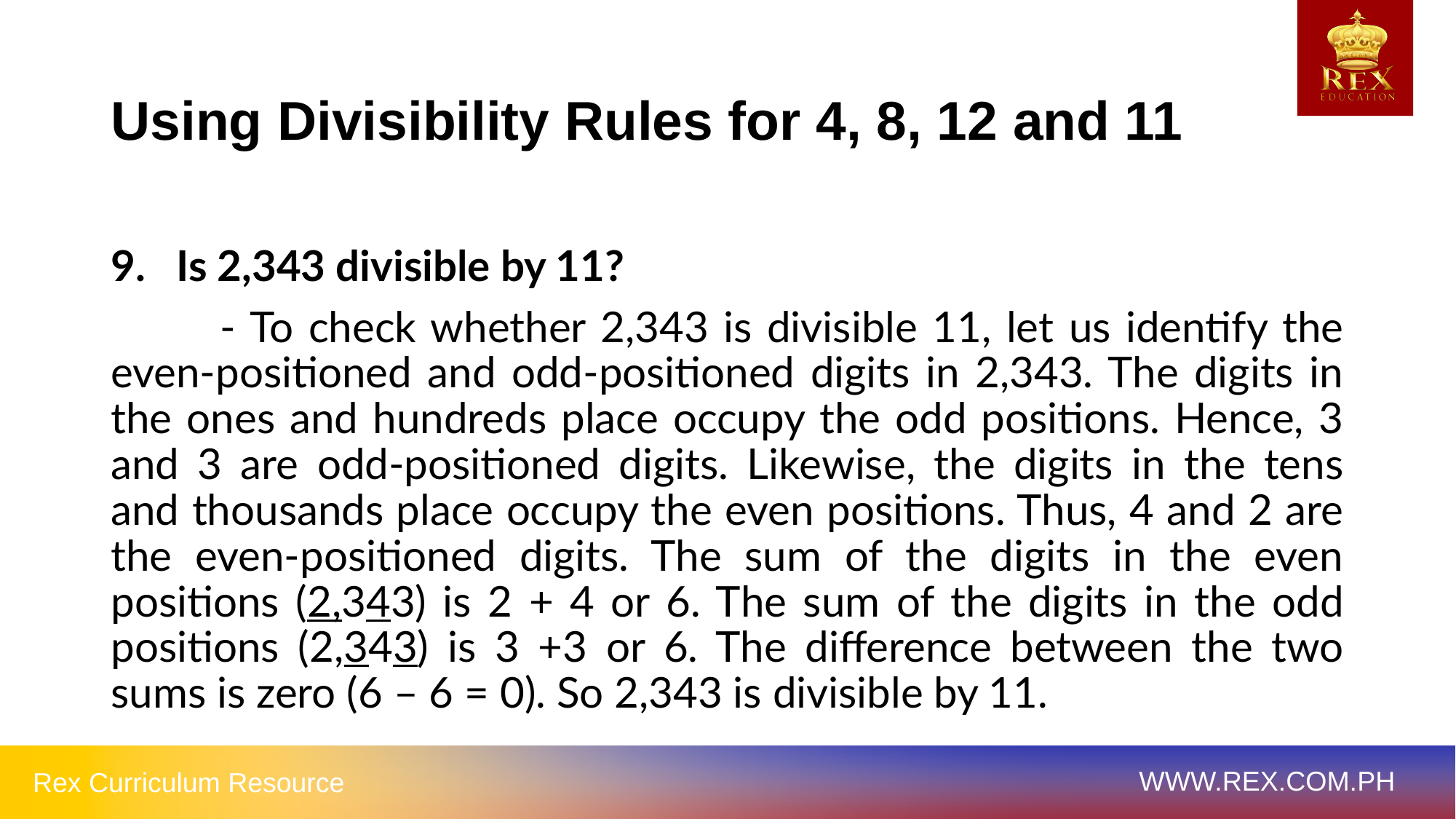

# Using Divisibility Rules for 4, 8, 12 and 11

9.   Is 2,343 divisible by 11?
	- To check whether 2,343 is divisible 11, let us identify the even-positioned and odd-positioned digits in 2,343. The digits in the ones and hundreds place occupy the odd positions. Hence, 3 and 3 are odd-positioned digits. Likewise, the digits in the tens and thousands place occupy the even positions. Thus, 4 and 2 are the even-positioned digits. The sum of the digits in the even positions (2,343) is 2 + 4 or 6. The sum of the digits in the odd positions (2,343) is 3 +3 or 6. The difference between the two sums is zero (6 – 6 = 0). So 2,343 is divisible by 11.